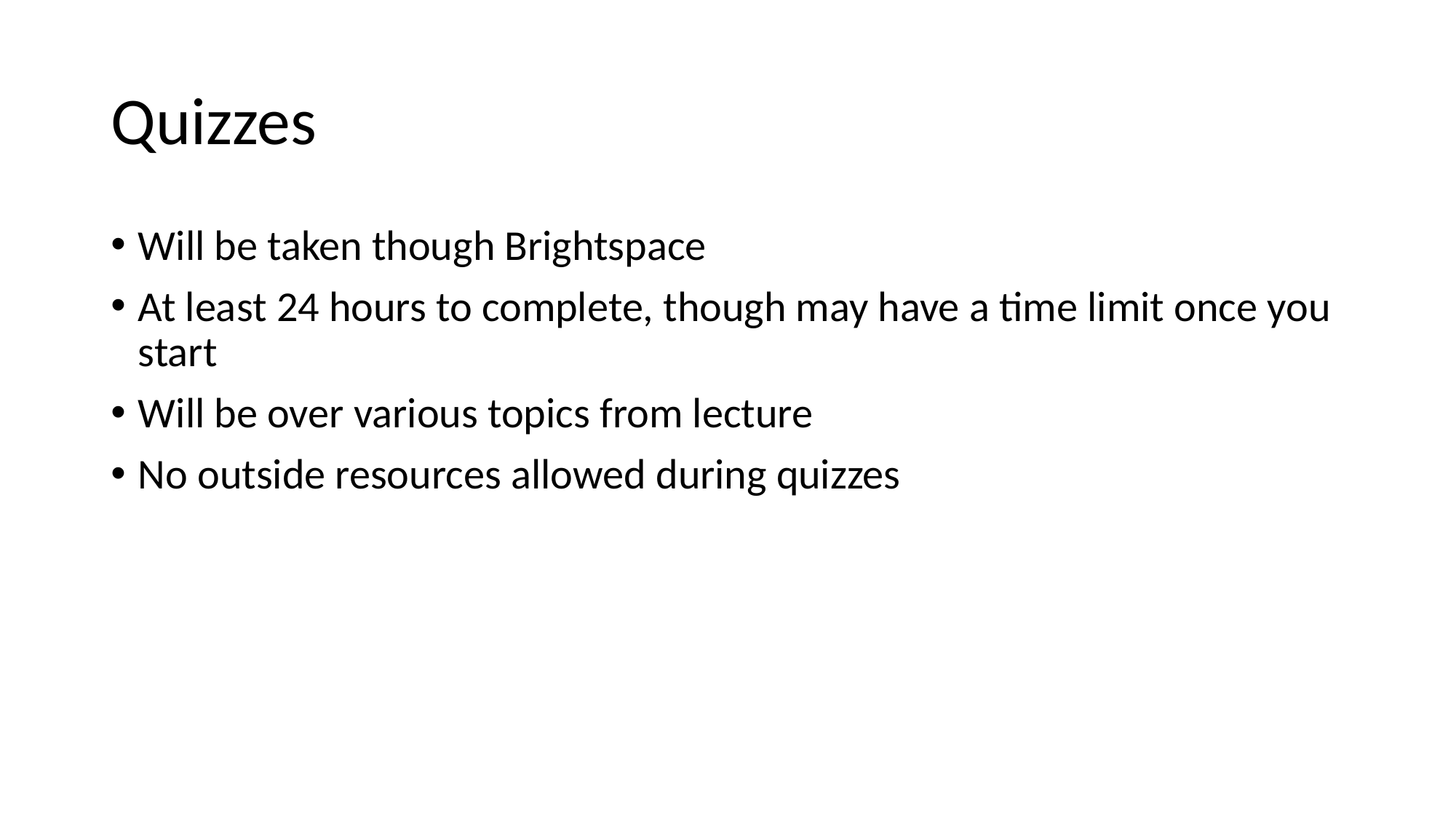

# Quizzes
Will be taken though Brightspace
At least 24 hours to complete, though may have a time limit once you start
Will be over various topics from lecture
No outside resources allowed during quizzes